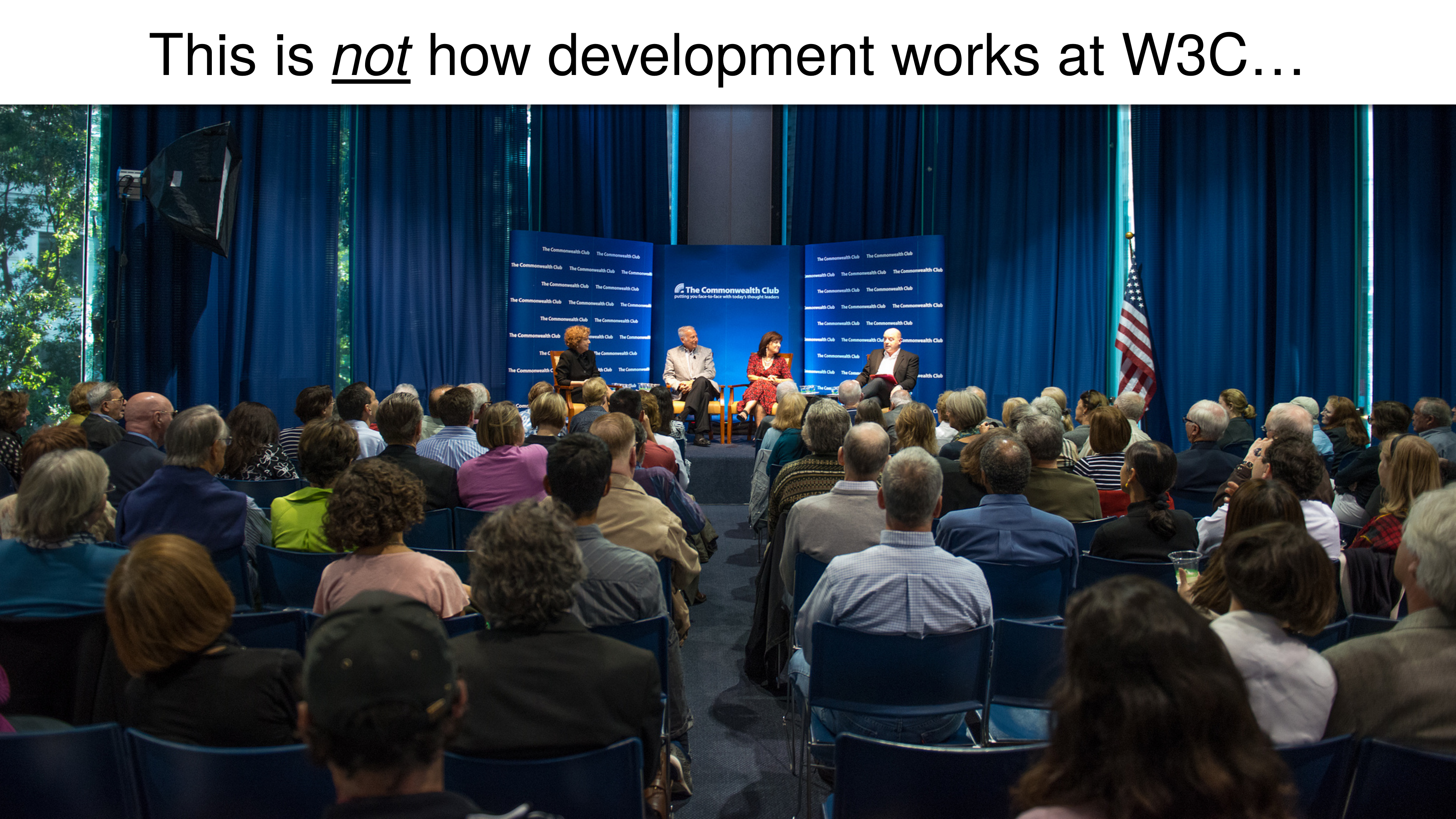

This is not how development works at W3C…